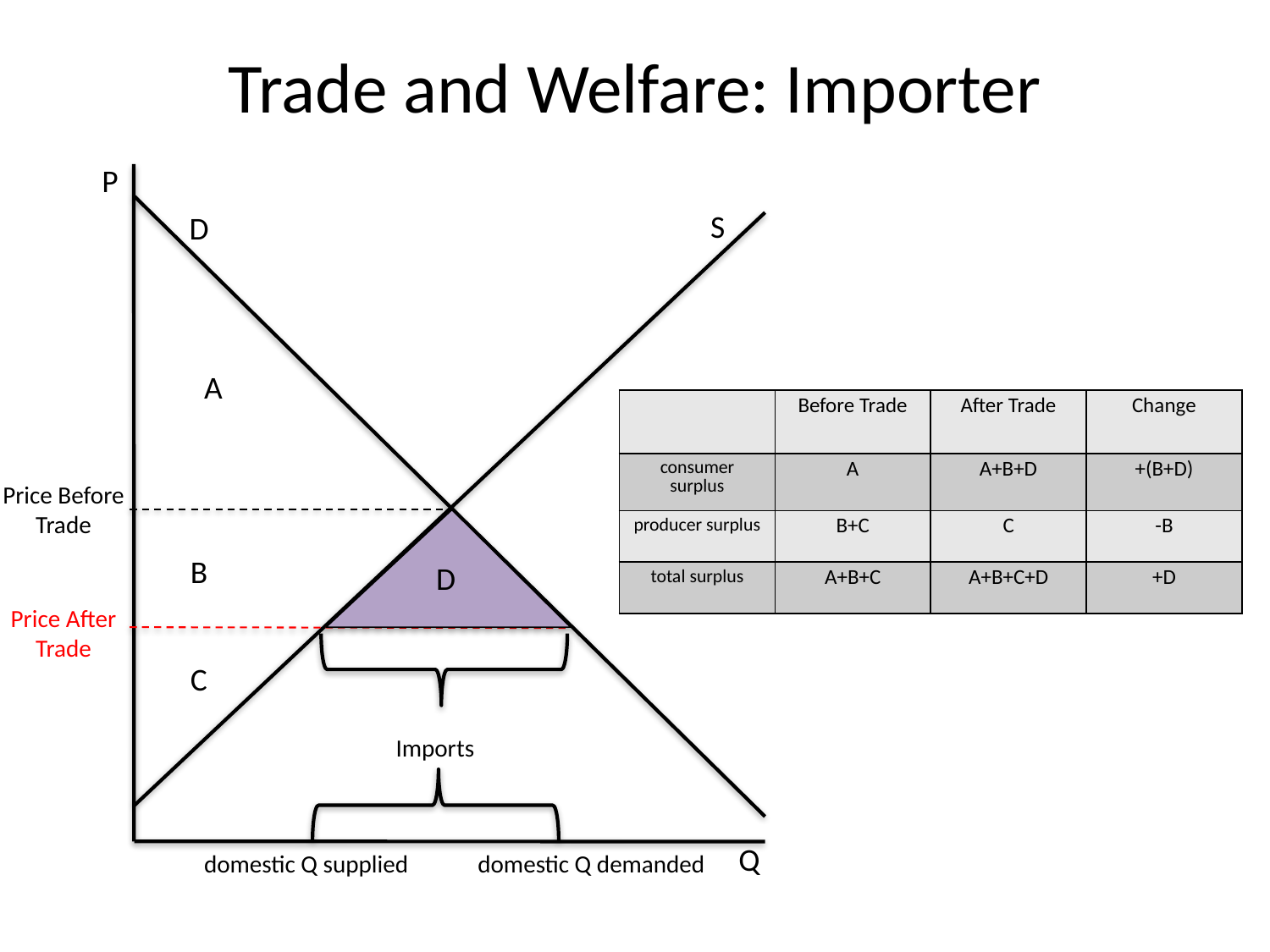

# Trade and Welfare: Importer
P
S
D
A
|  | Before Trade | After Trade | Change |
| --- | --- | --- | --- |
| consumer surplus | A | A+B+D | +(B+D) |
| producer surplus | B+C | C | -B |
| total surplus | A+B+C | A+B+C+D | +D |
Price Before Trade

B

D
Price After Trade
C

Imports
Q
domestic Q supplied
domestic Q demanded